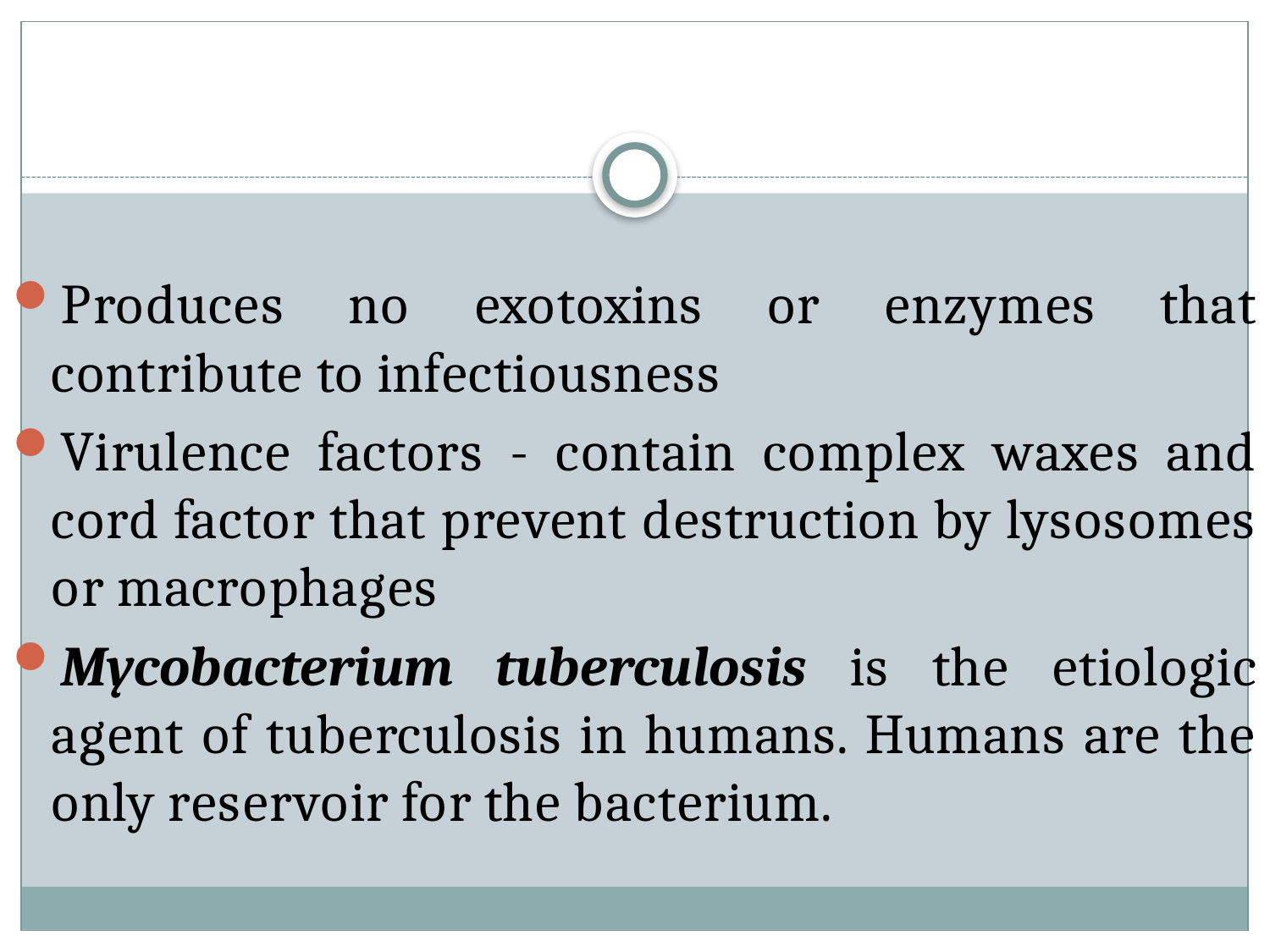

#
Produces no exotoxins or enzymes that contribute to infectiousness
Virulence factors - contain complex waxes and cord factor that prevent destruction by lysosomes or macrophages
Mycobacterium tuberculosis is the etiologic agent of tuberculosis in humans. Humans are the only reservoir for the bacterium.